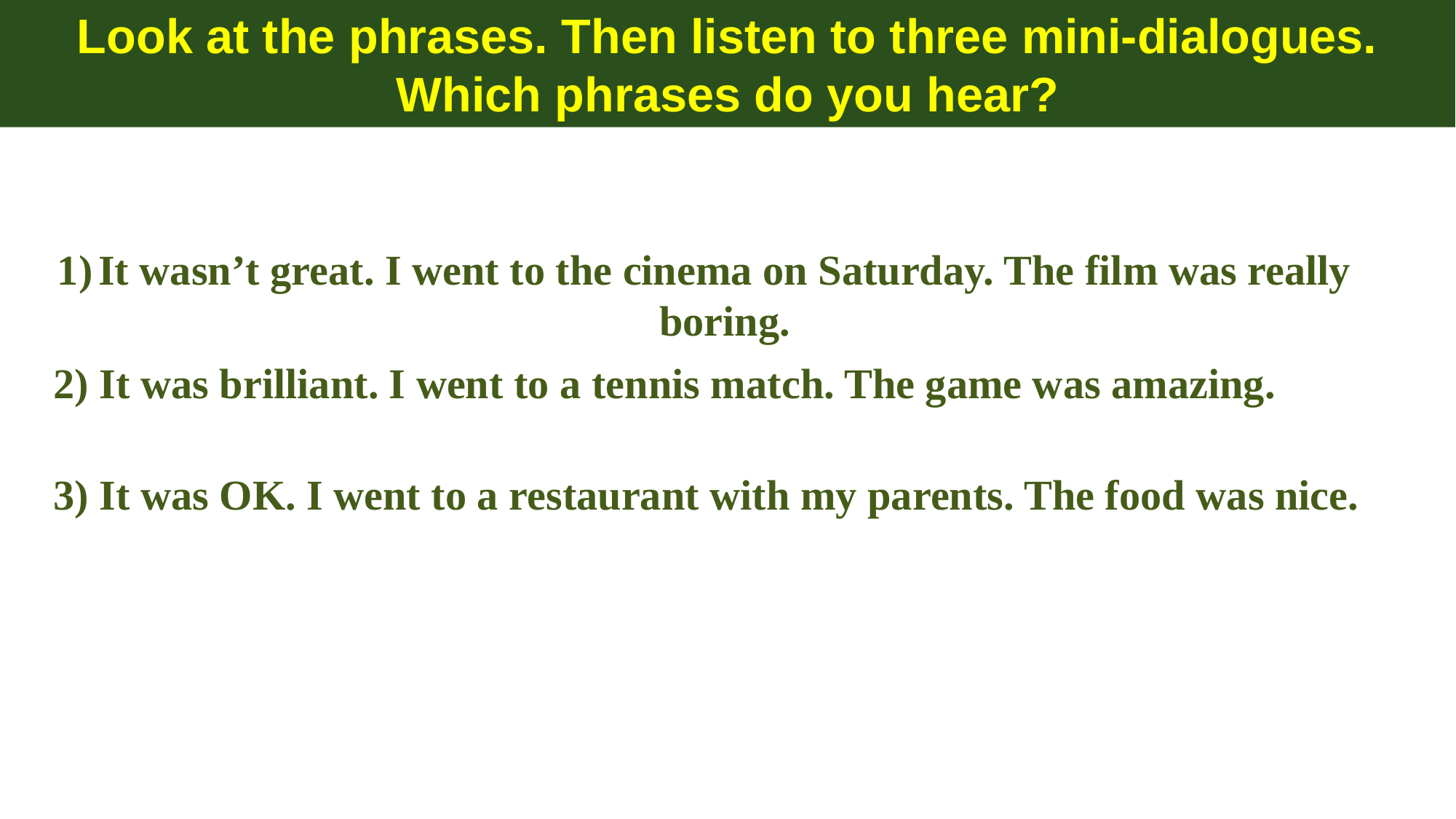

Look at the phrases. Then listen to three mini-dialogues. Which phrases do you hear?
It wasn’t great. I went to the cinema on Saturday. The film was really
boring.
2) It was brilliant. I went to a tennis match. The game was amazing.
3) It was OK. I went to a restaurant with my parents. The food was nice.